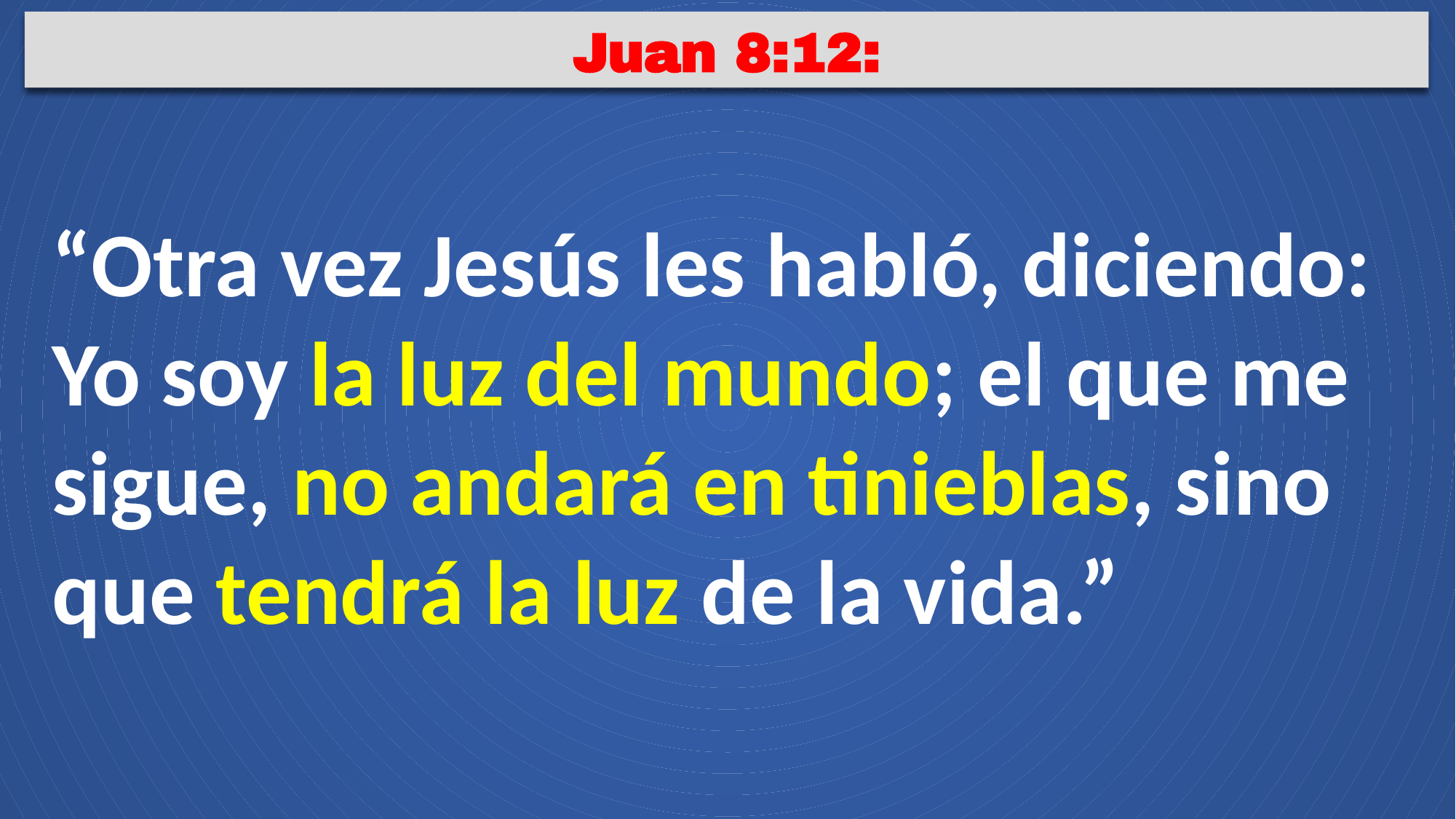

Juan 8:12:
“Otra vez Jesús les habló, diciendo: Yo soy la luz del mundo; el que me sigue, no andará en tinieblas, sino que tendrá la luz de la vida.”